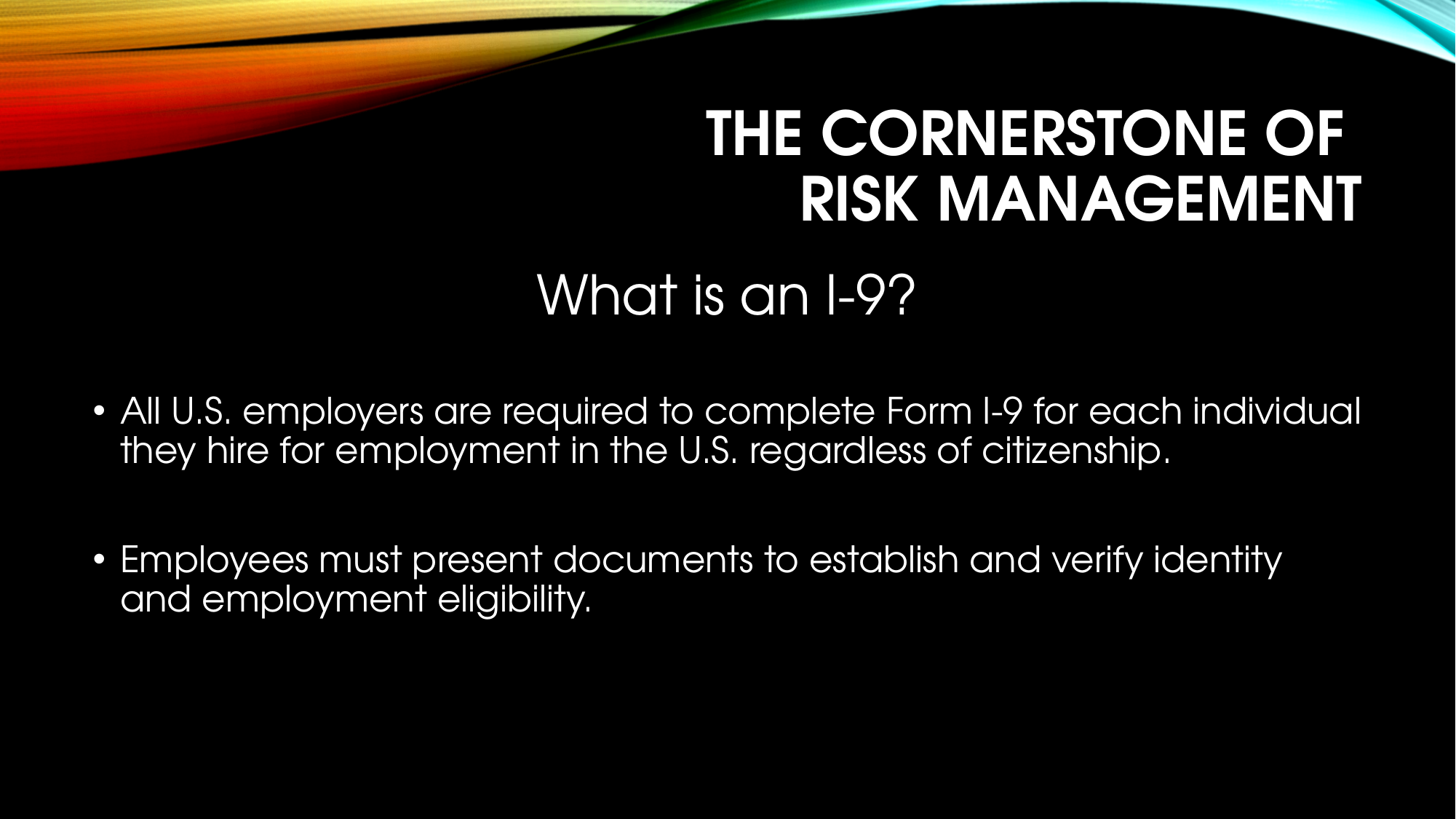

# The Cornerstone of risk management
What is an I-9?

All U.S. employers are required to complete Form I-9 for each individual they hire for employment in the U.S. regardless of citizenship.

Employees must present documents to establish and verify identity and employment eligibility.